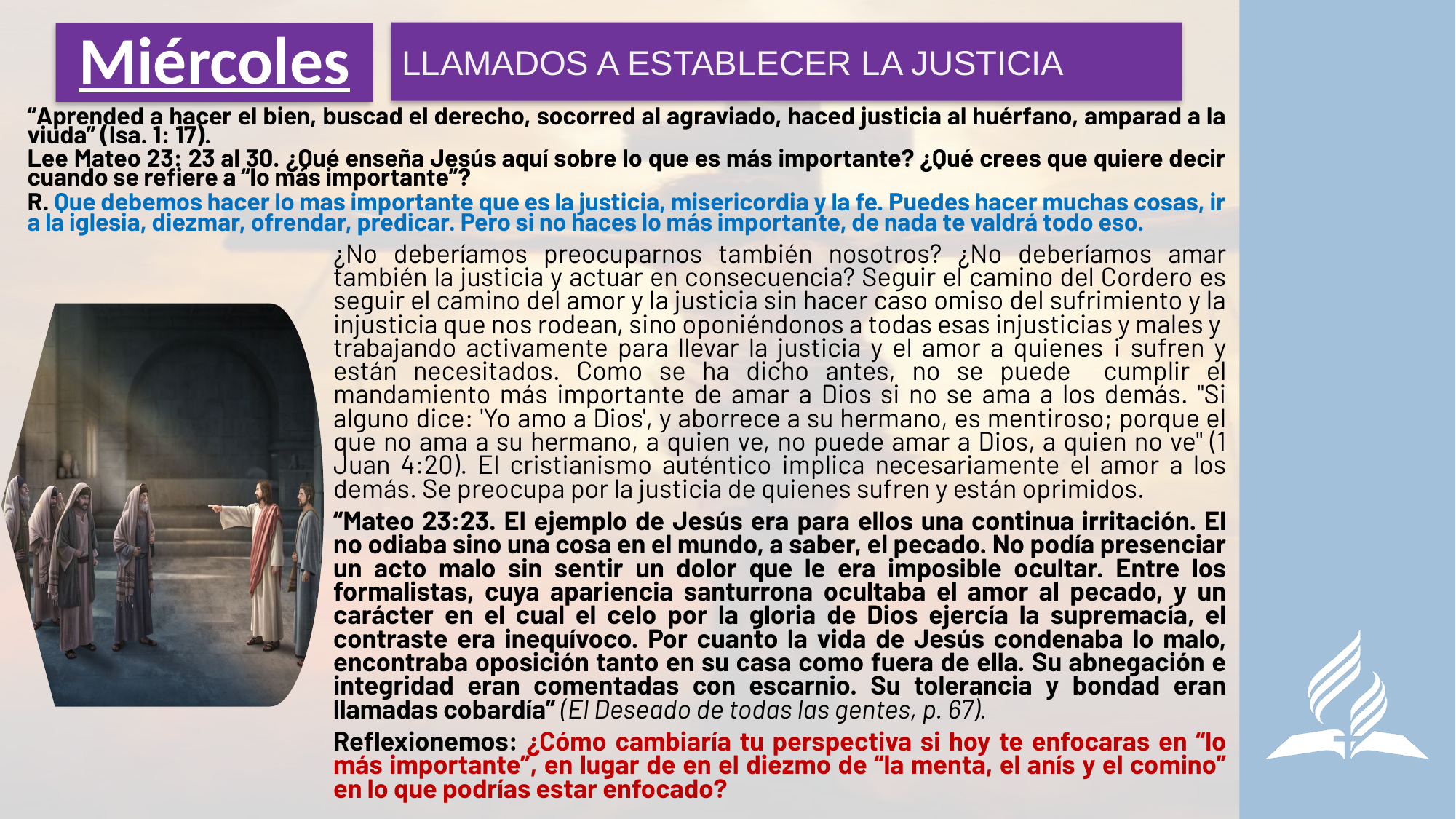

LLAMADOS A ESTABLECER LA JUSTICIA
# Miércoles
“Aprended a hacer el bien, buscad el derecho, socorred al agraviado, haced justicia al huérfano, amparad a la viuda” (Isa. 1: 17).
Lee Mateo 23: 23 al 30. ¿Qué enseña Jesús aquí sobre lo que es más importante? ¿Qué crees que quiere decir cuando se refiere a “lo más importante”?
R. Que debemos hacer lo mas importante que es la justicia, misericordia y la fe. Puedes hacer muchas cosas, ir a la iglesia, diezmar, ofrendar, predicar. Pero si no haces lo más importante, de nada te valdrá todo eso.
¿No deberíamos preocuparnos también nosotros? ¿No deberíamos amar también la justicia y actuar en consecuencia? Seguir el camino del Cordero es seguir el camino del amor y la justicia sin hacer caso omiso del sufrimiento y la injusticia que nos rodean, sino oponiéndonos a todas esas injusticias y males y  trabajando activamente para llevar la justicia y el amor a quienes ¡ sufren y están necesitados. Como se ha dicho antes, no se puede  cumplir el mandamiento más importante de amar a Dios si no se ama a los demás. "Si alguno dice: 'Yo amo a Dios', y aborrece a su hermano, es mentiroso; porque el que no ama a su hermano, a quien ve, no puede amar a Dios, a quien no ve" (1 Juan 4:20). El cristianismo auténtico implica necesariamente el amor a los demás. Se preocupa por la justicia de quienes sufren y están oprimidos.
“Mateo 23:23. El ejemplo de Jesús era para ellos una continua irritación. El no odiaba sino una cosa en el mundo, a saber, el pecado. No podía presenciar un acto malo sin sentir un dolor que le era imposible ocultar. Entre los formalistas, cuya apariencia santurrona ocultaba el amor al pecado, y un carácter en el cual el celo por la gloria de Dios ejercía la supremacía, el contraste era inequívoco. Por cuanto la vida de Jesús condenaba lo malo, encontraba oposición tanto en su casa como fuera de ella. Su abnegación e integridad eran comentadas con escarnio. Su tolerancia y bondad eran llamadas cobardía” (El Deseado de todas las gentes, p. 67).
Reflexionemos: ¿Cómo cambiaría tu perspectiva si hoy te enfocaras en “lo más importante”, en lugar de en el diezmo de “la menta, el anís y el comino” en lo que podrías estar enfocado?